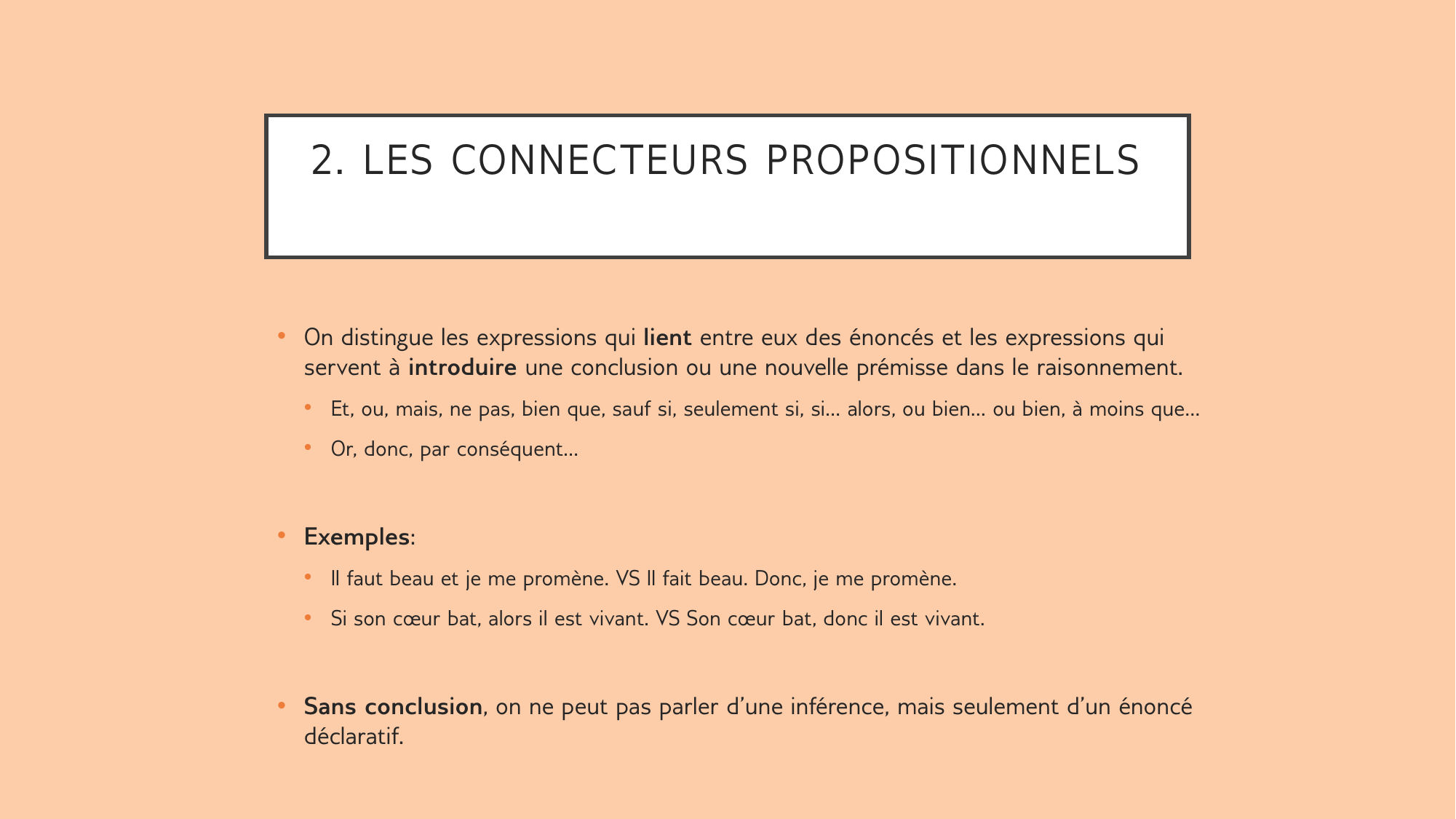

# 2. Les connecteurs propositionnels
On distingue les expressions qui lient entre eux des énoncés et les expressions qui servent à introduire une conclusion ou une nouvelle prémisse dans le raisonnement.
Et, ou, mais, ne pas, bien que, sauf si, seulement si, si… alors, ou bien… ou bien, à moins que…
Or, donc, par conséquent…

Exemples:
Il faut beau et je me promène. VS Il fait beau. Donc, je me promène.
Si son cœur bat, alors il est vivant. VS Son cœur bat, donc il est vivant.

Sans conclusion, on ne peut pas parler d’une inférence, mais seulement d’un énoncé déclaratif.